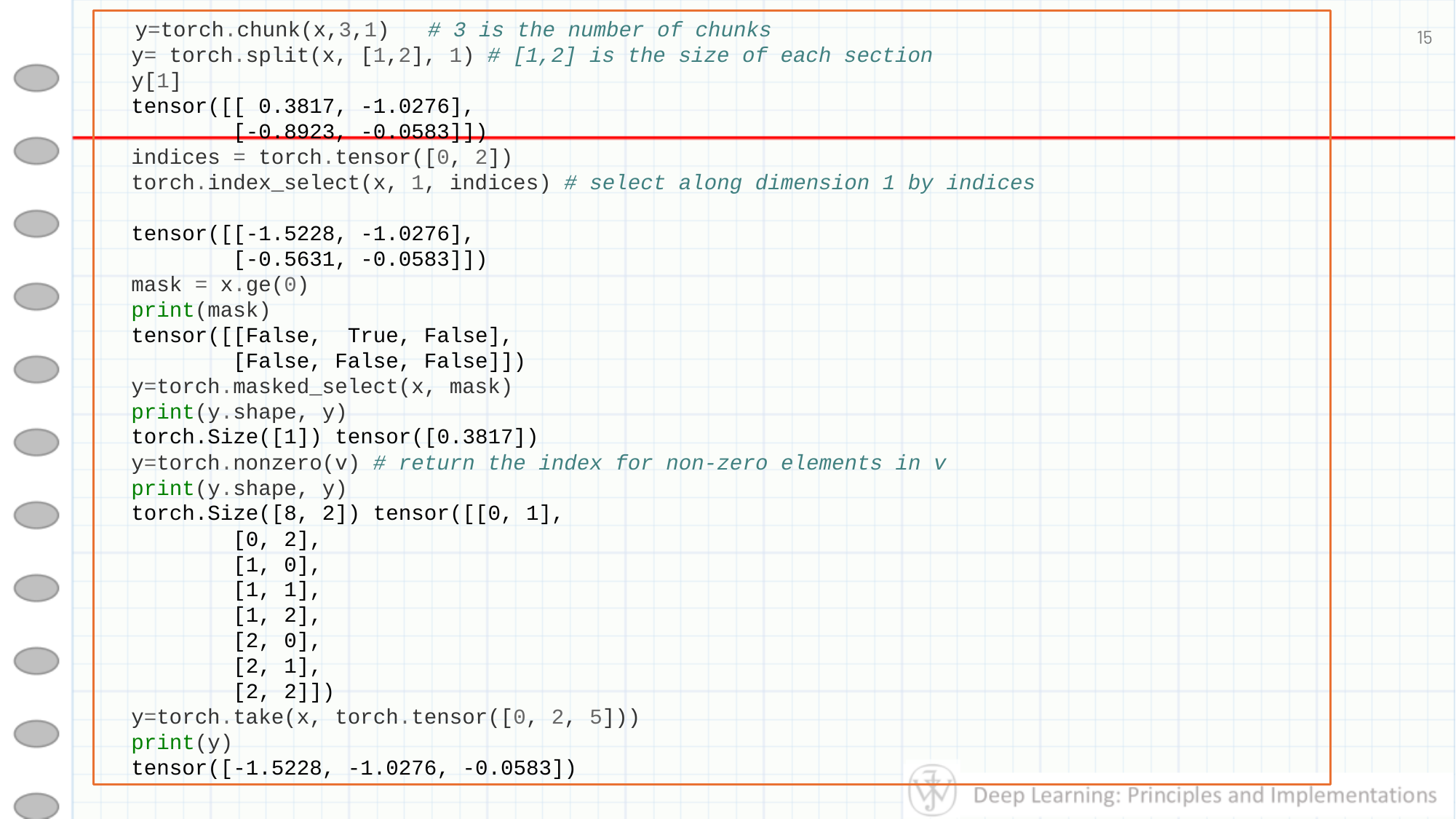

y=torch.chunk(x,3,1)   # 3 is the number of chunks
y= torch.split(x, [1,2], 1) # [1,2] is the size of each section
y[1]
tensor([[ 0.3817, -1.0276],
        [-0.8923, -0.0583]])
indices = torch.tensor([0, 2])
torch.index_select(x, 1, indices) # select along dimension 1 by indices

tensor([[-1.5228, -1.0276],
        [-0.5631, -0.0583]])
mask = x.ge(0)
print(mask)
tensor([[False,  True, False],
        [False, False, False]])
y=torch.masked_select(x, mask)
print(y.shape, y)
torch.Size([1]) tensor([0.3817])
y=torch.nonzero(v) # return the index for non-zero elements in v
print(y.shape, y)
torch.Size([8, 2]) tensor([[0, 1],
        [0, 2],
        [1, 0],
        [1, 1],
        [1, 2],
        [2, 0],
        [2, 1],
        [2, 2]])
y=torch.take(x, torch.tensor([0, 2, 5]))
print(y)
tensor([-1.5228, -1.0276, -0.0583])
15